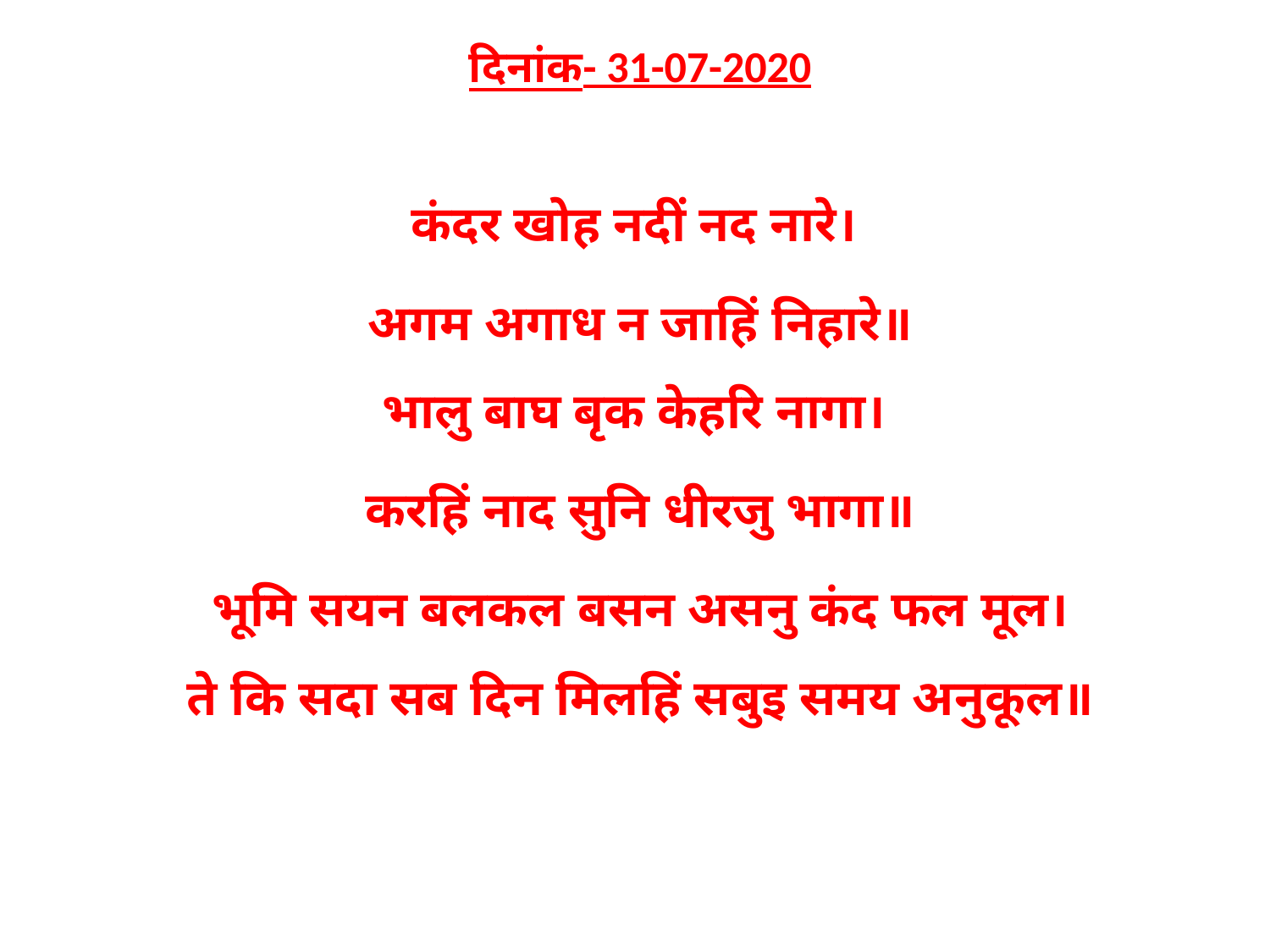

दिनांक- 31-07-2020

कंदर खोह नदीं नद नारे।
अगम अगाध न जाहिं निहारे॥
भालु बाघ बृक केहरि नागा।
करहिं नाद सुनि धीरजु भागा॥
भूमि सयन बलकल बसन असनु कंद फल मूल।
ते कि सदा सब दिन मिलहिं सबुइ समय अनुकूल॥